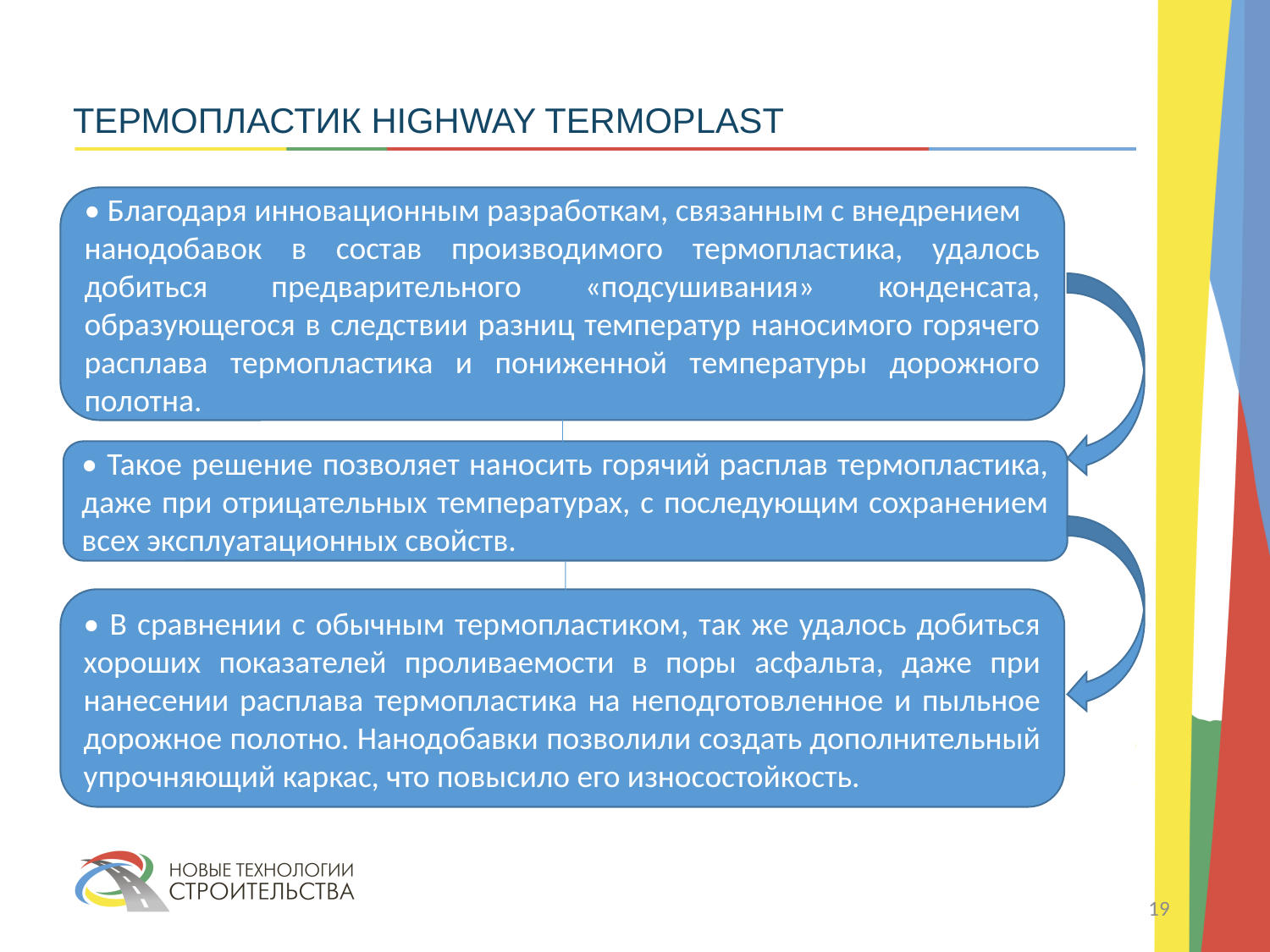

# ТЕРМОПЛАСТИК HIGHWAY TERMOPLAST
• Благодаря инновационным разработкам, связанным с внедрением
нанодобавок в состав производимого термопластика, удалось добиться предварительного «подсушивания» конденсата, образующегося в следствии разниц температур наносимого горячего расплава термопластика и пониженной температуры дорожного полотна.

• Такое решение позволяет наносить горячий расплав термопластика, даже при отрицательных температурах, с последующим сохранением всех эксплуатационных свойств.

• В сравнении с обычным термопластиком, так же удалось добиться хороших показателей проливаемости в поры асфальта, даже при нанесении расплава термопластика на неподготовленное и пыльное дорожное полотно. Нанодобавки позволили создать дополнительный упрочняющий каркас, что повысило его износостойкость.
19